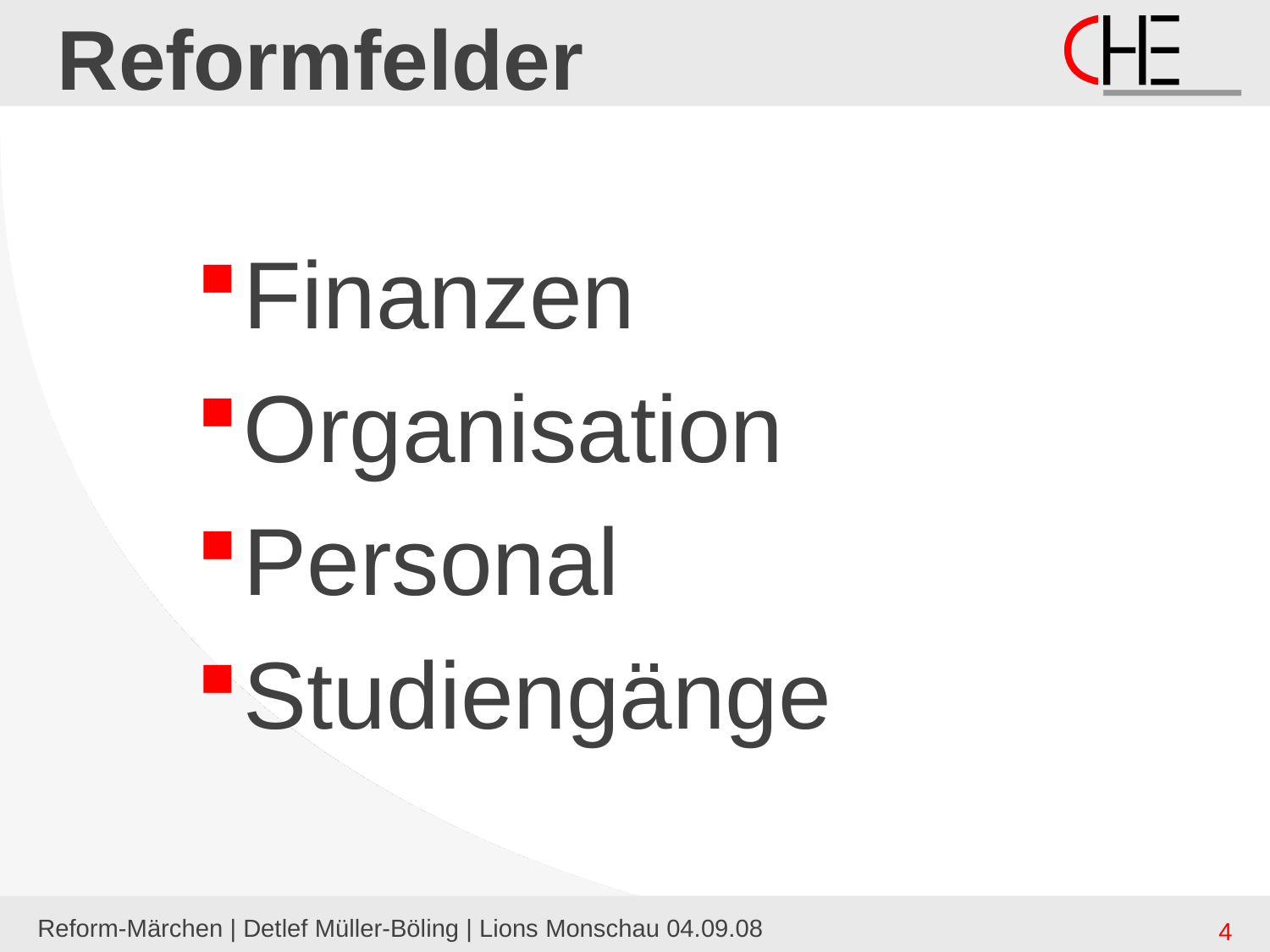

# Reformfelder
Finanzen
Organisation
Personal
Studiengänge
Reform-Märchen | Detlef Müller-Böling | Lions Monschau 04.09.08
4